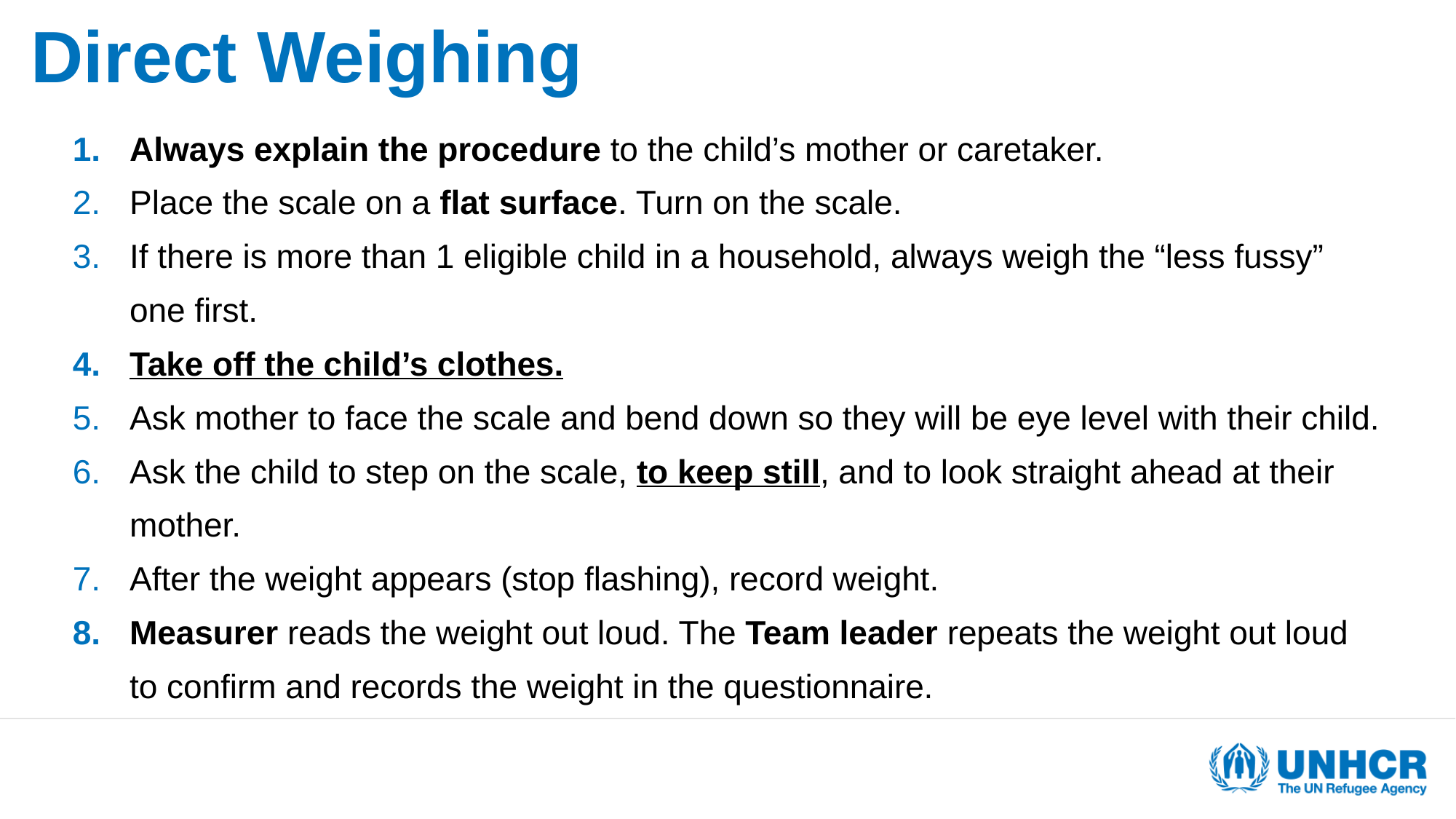

Direct Weighing
Always explain the procedure to the child’s mother or caretaker.
Place the scale on a flat surface. Turn on the scale.
If there is more than 1 eligible child in a household, always weigh the “less fussy” one first.
Take off the child’s clothes.
Ask mother to face the scale and bend down so they will be eye level with their child.
Ask the child to step on the scale, to keep still, and to look straight ahead at their mother.
After the weight appears (stop flashing), record weight.
Measurer reads the weight out loud. The Team leader repeats the weight out loud to confirm and records the weight in the questionnaire.